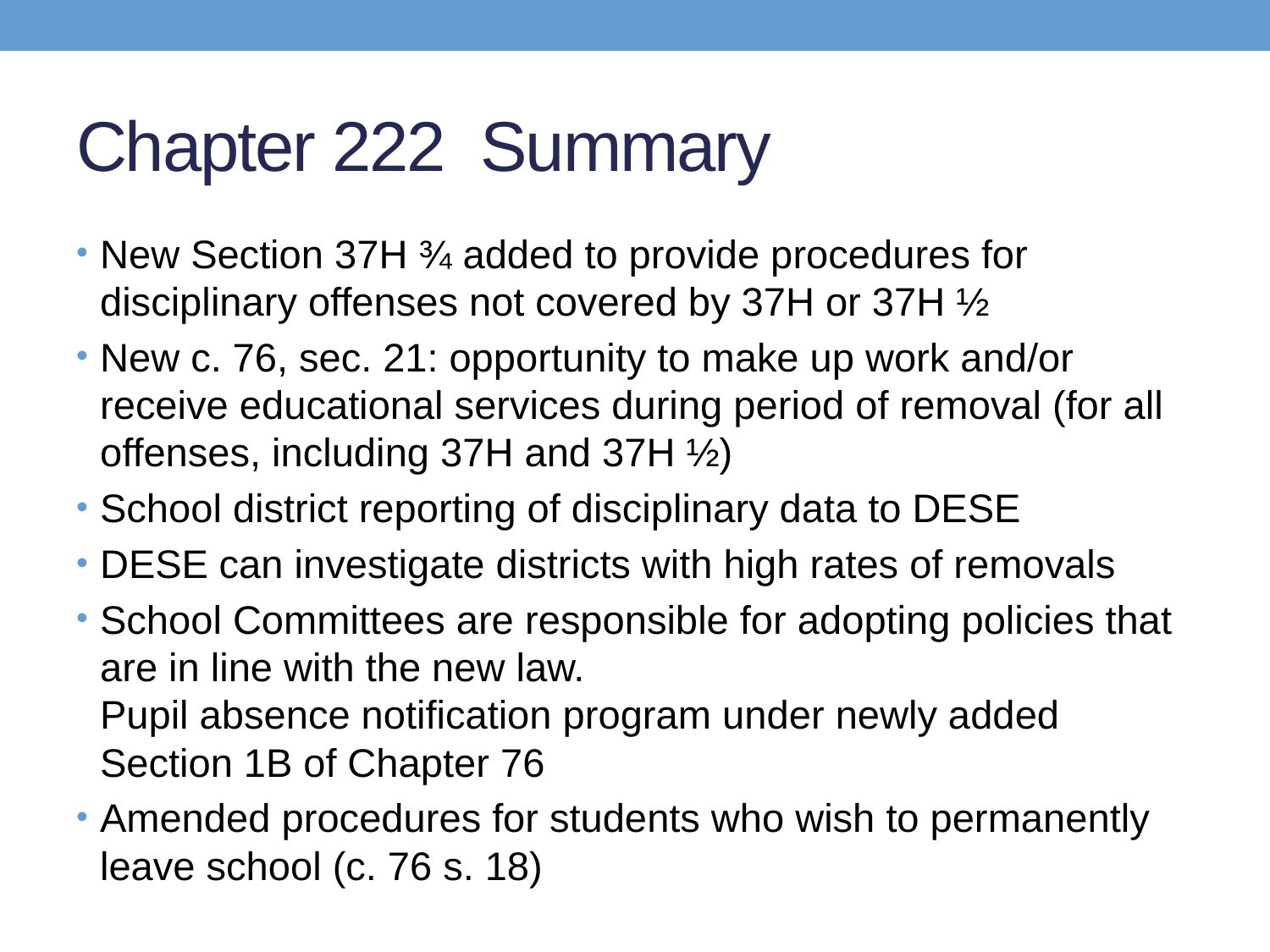

# Chapter 222  Summary
New Section 37H ¾ added to provide procedures for disciplinary offenses not covered by 37H or 37H ½
New c. 76, sec. 21: opportunity to make up work and/or receive educational services during period of removal (for all offenses, including 37H and 37H ½)
School district reporting of disciplinary data to DESE
DESE can investigate districts with high rates of removals
School Committees are responsible for adopting policies that are in line with the new law.
Pupil absence notification program under newly added Section 1B of Chapter 76
Amended procedures for students who wish to permanently leave school (c. 76 s. 18)